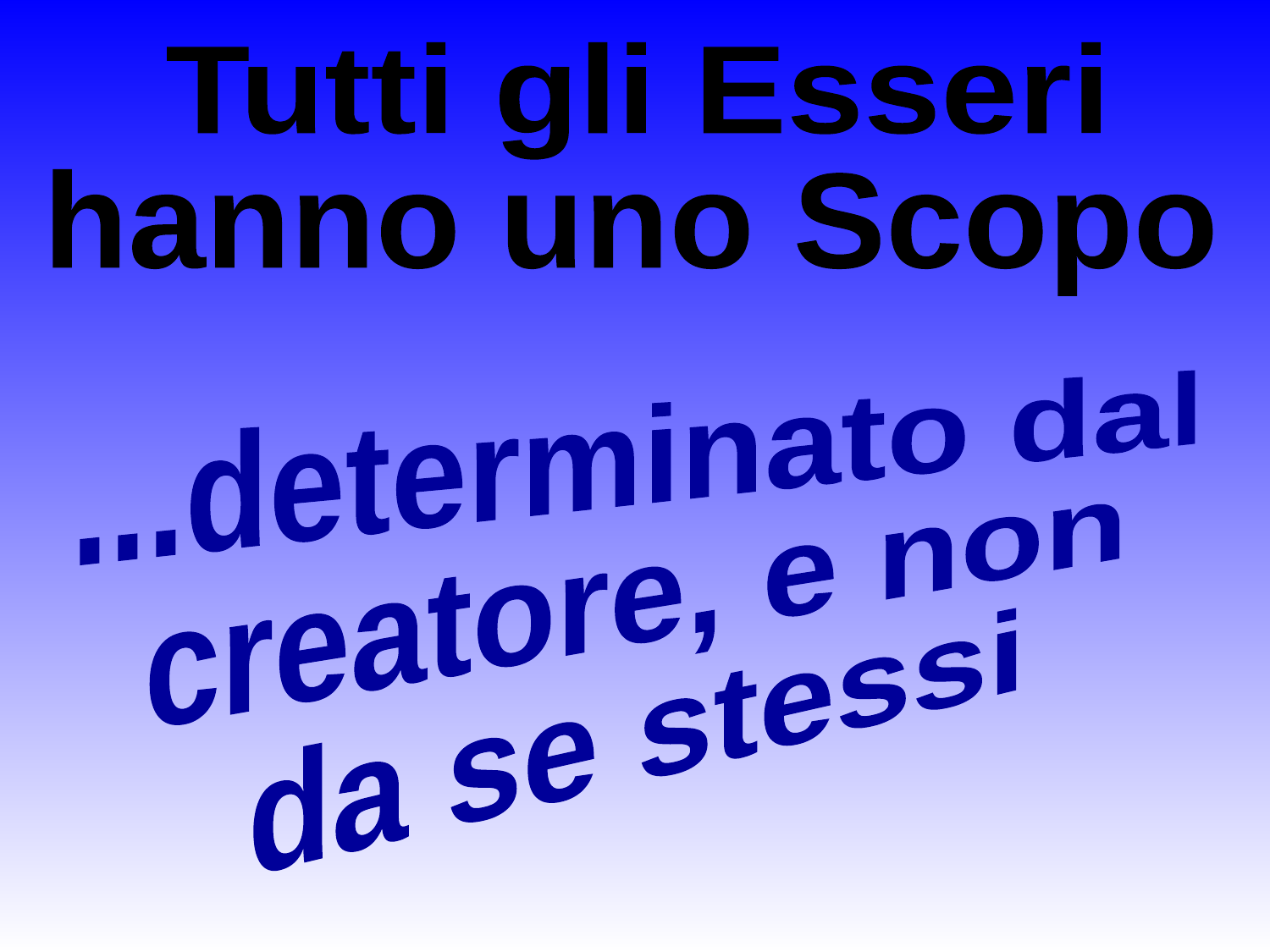

Tutti gli Esseri
hanno uno Scopo
...determinato dal
creatore, e non
da se stessi